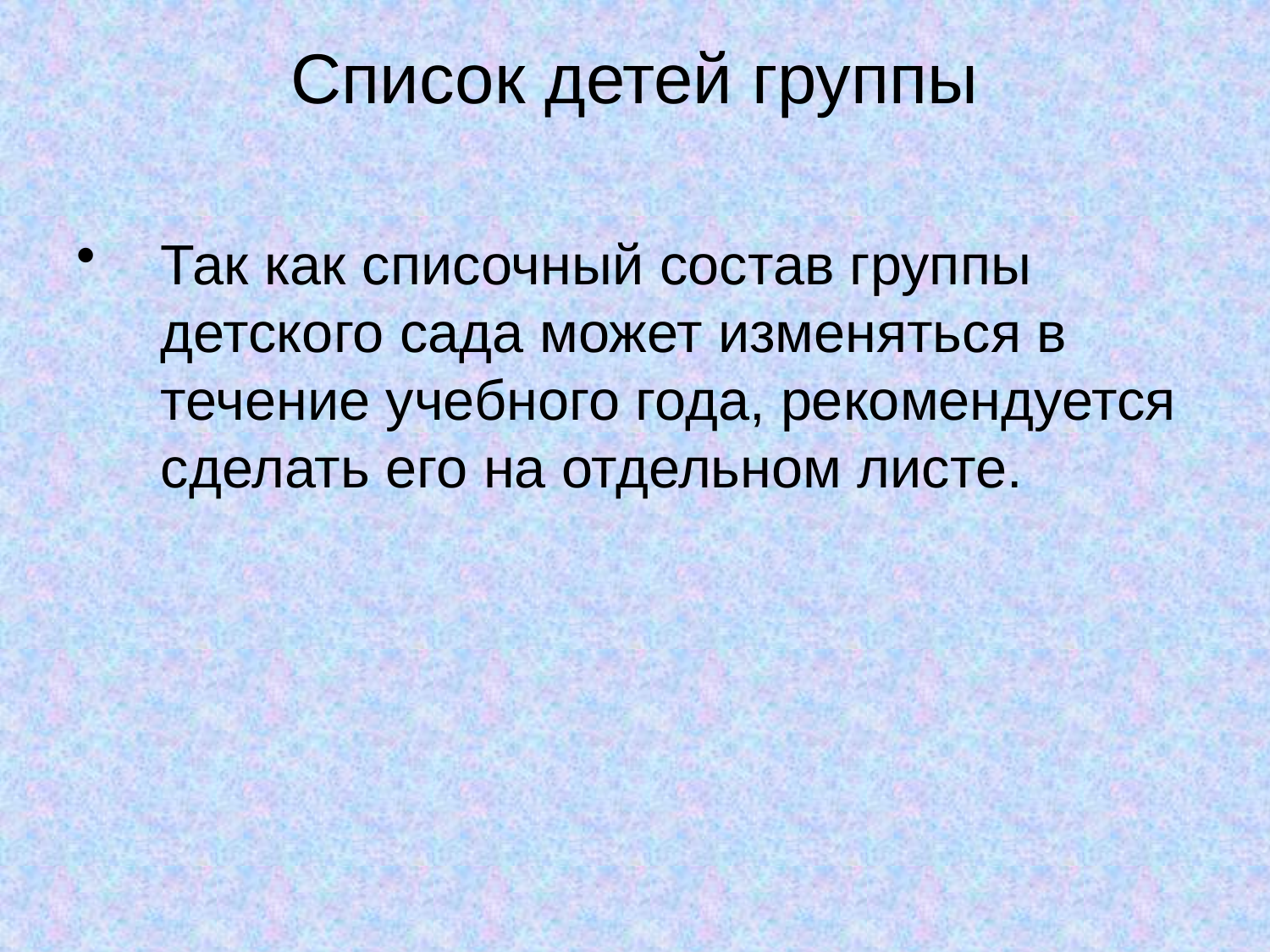

# Список детей группы
Так как списочный состав группы детского сада может изменяться в течение учебного года, рекомендуется сделать его на отдельном листе.